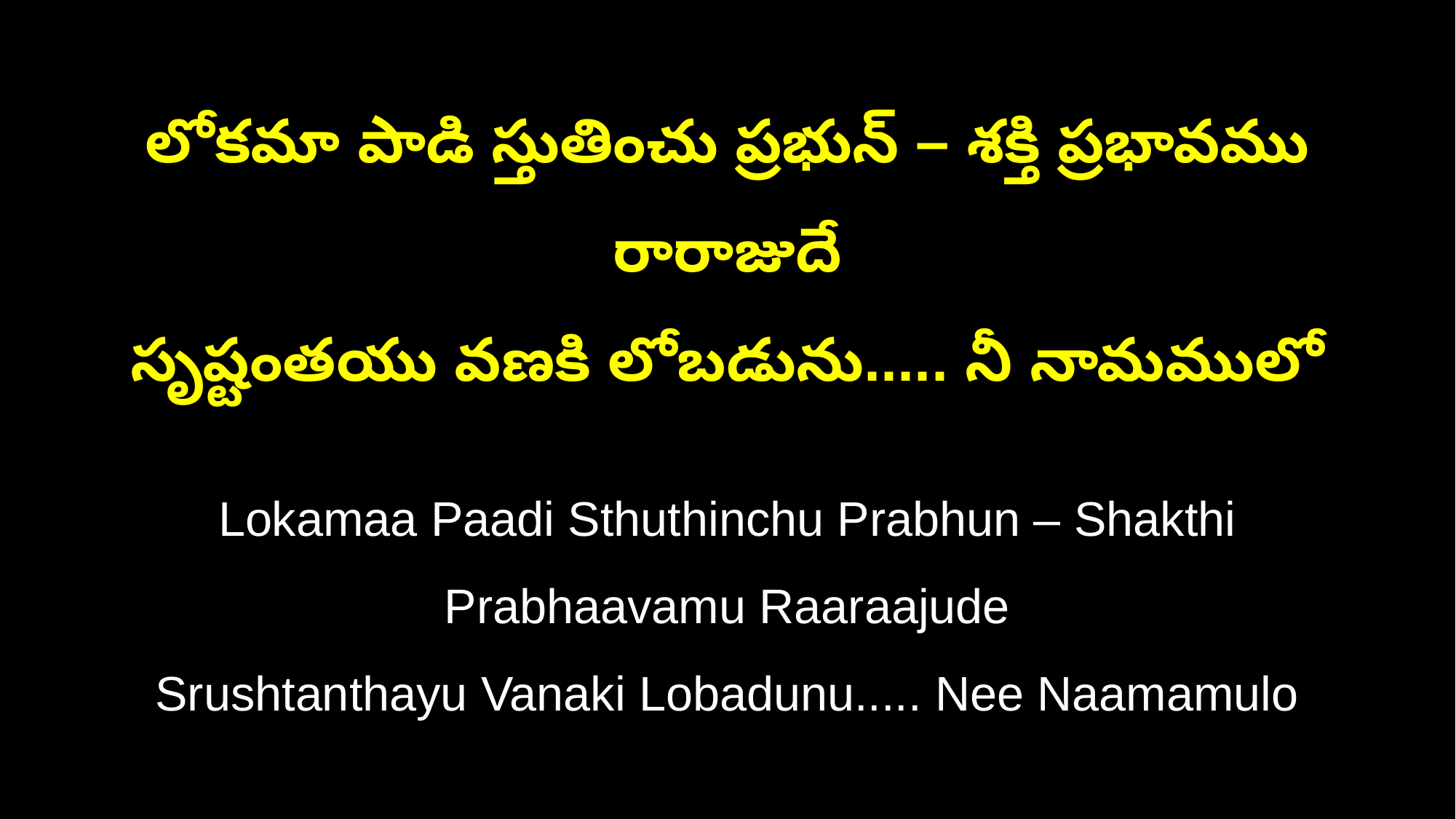

లోకమా పాడి స్తుతించు ప్రభున్ – శక్తి ప్రభావము రారాజుదే
సృష్టంతయు వణకి లోబడును..... నీ నామములో
Lokamaa Paadi Sthuthinchu Prabhun – Shakthi Prabhaavamu Raaraajude
Srushtanthayu Vanaki Lobadunu..... Nee Naamamulo